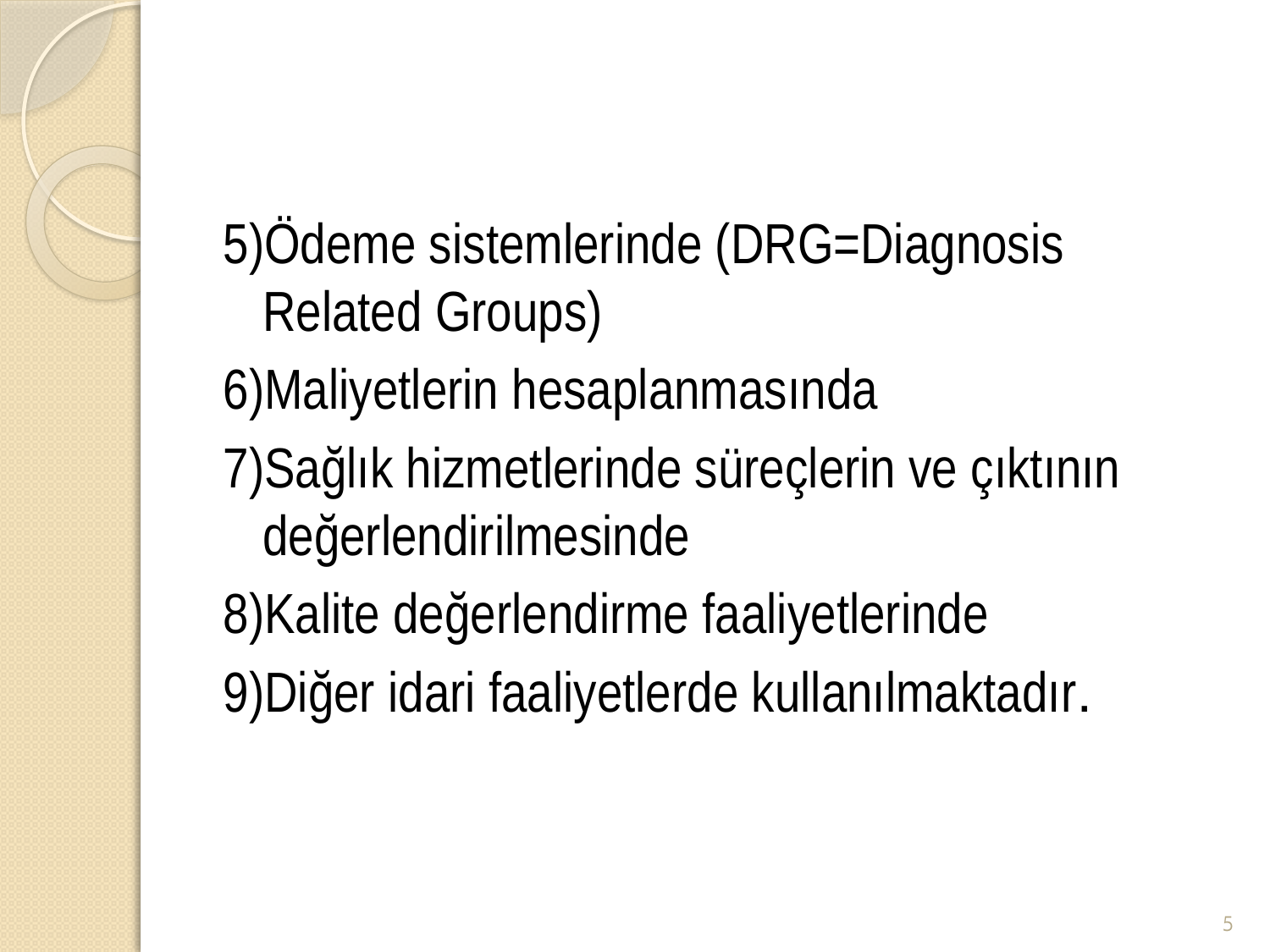

#
5)Ödeme sistemlerinde (DRG=Diagnosis Related Groups)
6)Maliyetlerin hesaplanmasında
7)Sağlık hizmetlerinde süreçlerin ve çıktının değerlendirilmesinde
8)Kalite değerlendirme faaliyetlerinde
9)Diğer idari faaliyetlerde kullanılmaktadır.

5